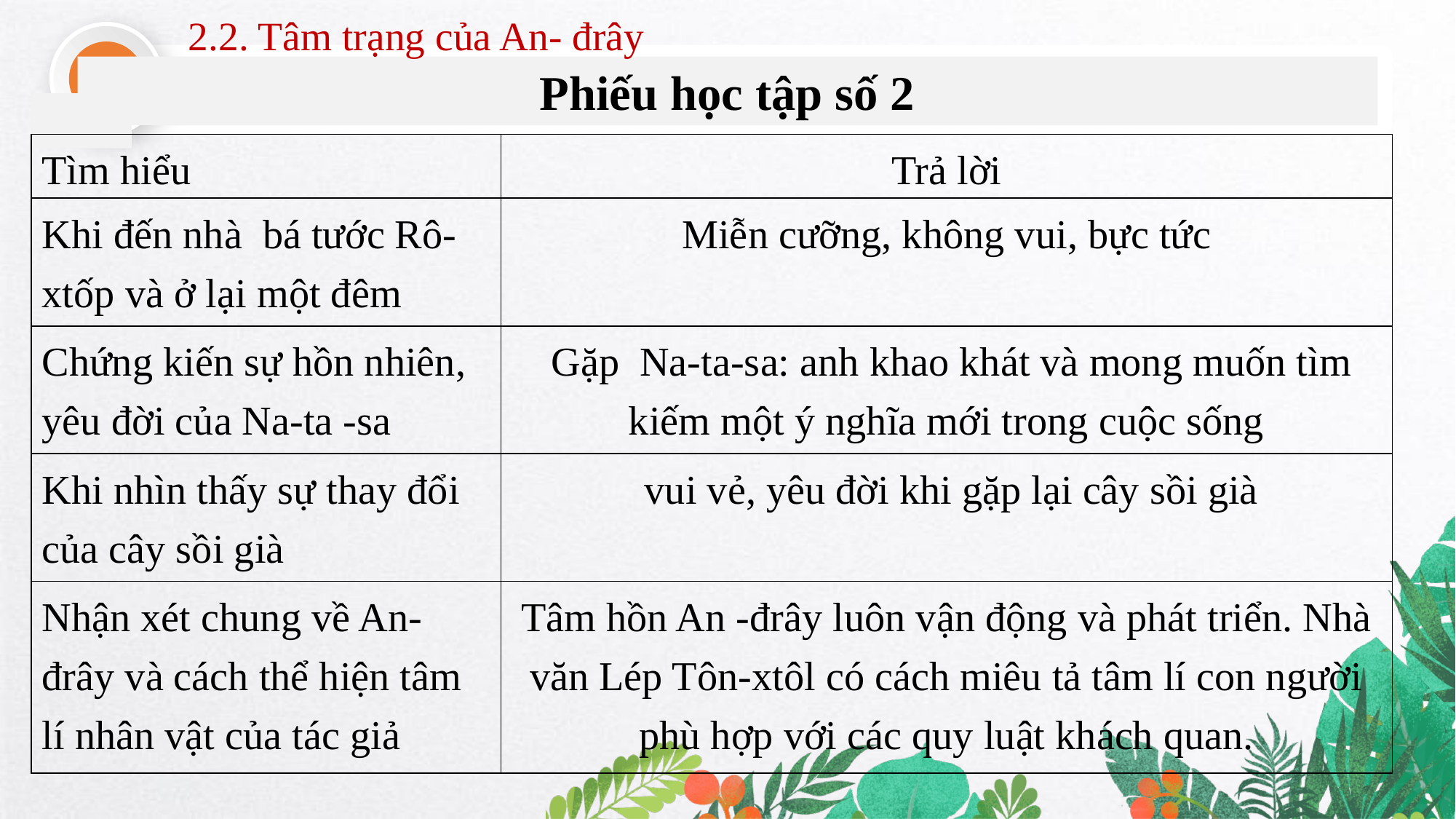

2.2. Tâm trạng của An- đrây
Phiếu học tập số 2

| Tìm hiểu | Trả lời |
| --- | --- |
| Khi đến nhà bá tước Rô-xtốp và ở lại một đêm | Miễn cưỡng, không vui, bực tức |
| Chứng kiến sự hồn nhiên, yêu đời của Na-ta -sa | Gặp Na-ta-sa: anh khao khát và mong muốn tìm kiếm một ý nghĩa mới trong cuộc sống |
| Khi nhìn thấy sự thay đổi của cây sồi già | vui vẻ, yêu đời khi gặp lại cây sồi già |
| Nhận xét chung về An- đrây và cách thể hiện tâm lí nhân vật của tác giả | Tâm hồn An -đrây luôn vận động và phát triển. Nhà văn Lép Tôn-xtôl có cách miêu tả tâm lí con người phù hợp với các quy luật khách quan. |